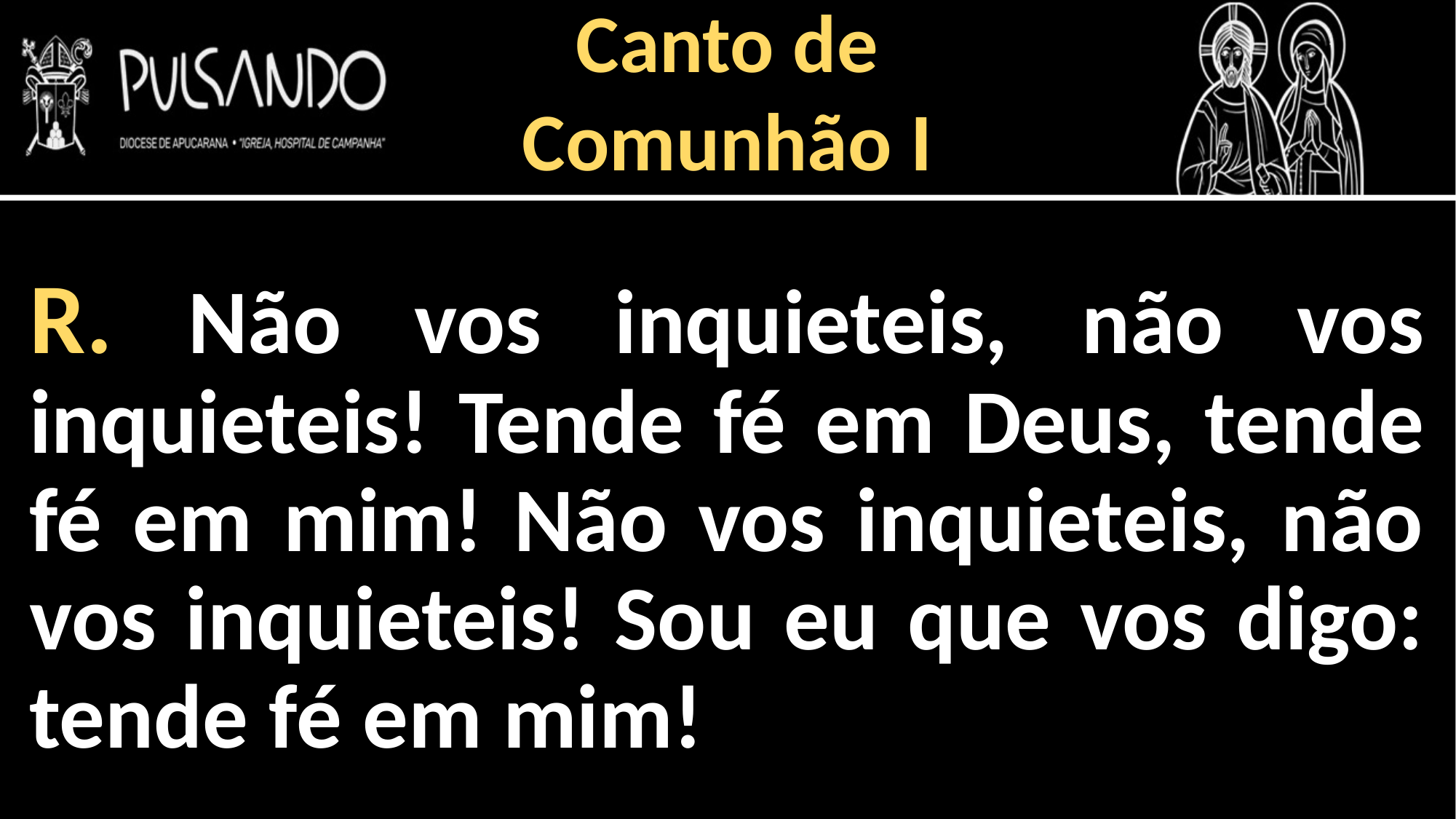

Canto de
Comunhão I
R. Não vos inquieteis, não vos inquieteis! Tende fé em Deus, tende fé em mim! Não vos inquieteis, não vos inquieteis! Sou eu que vos digo: tende fé em mim!